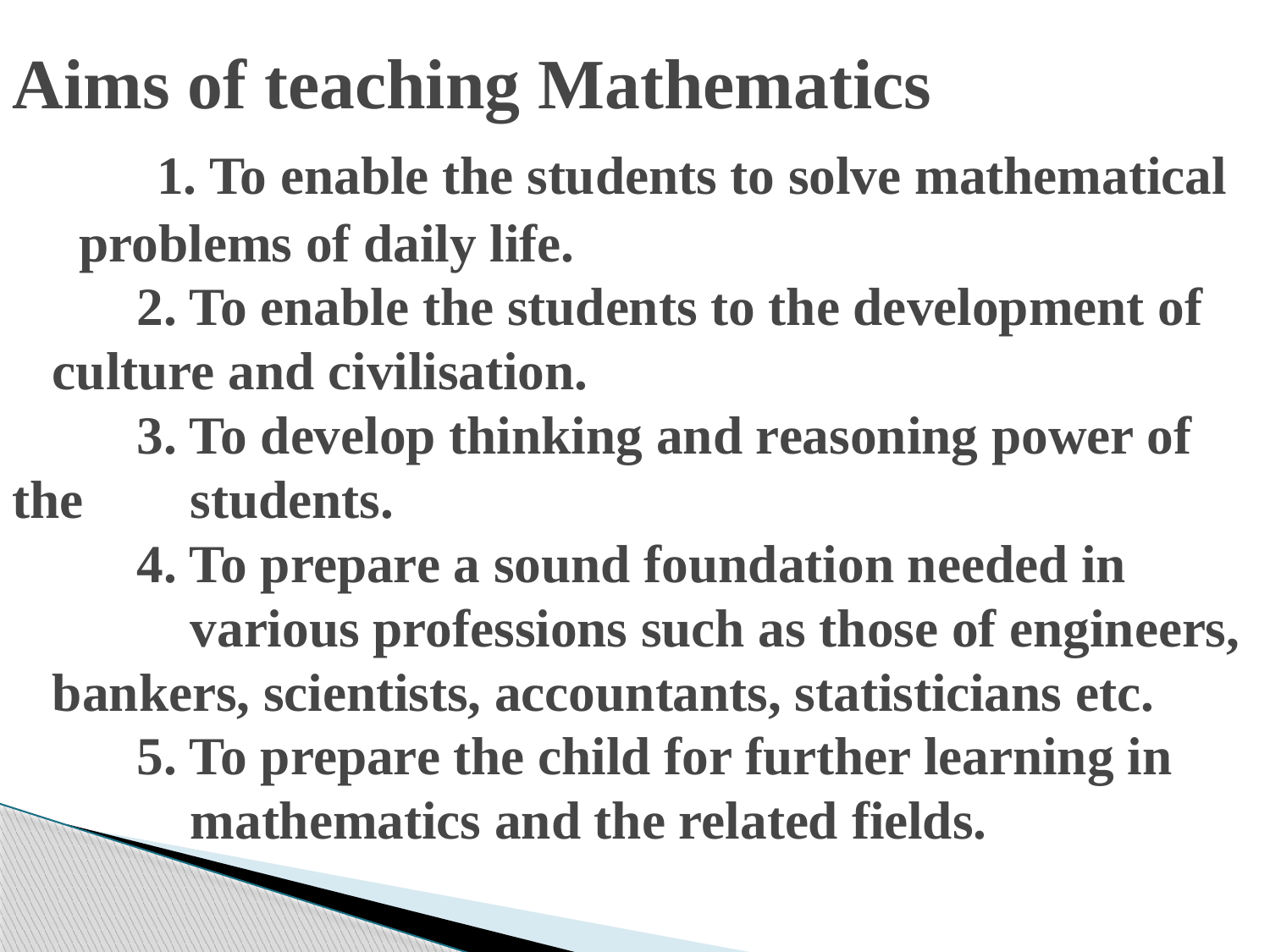

# Aims of teaching Mathematics 1. To enable the students to solve mathematical 	      problems of daily life. 2. To enable the students to the development of 	    culture and civilisation. 3. To develop thinking and reasoning power of the 	    students. 4. To prepare a sound foundation needed in 	     	    various professions such as those of engineers, 	    bankers, scientists, accountants, statisticians etc. 5. To prepare the child for further learning in 	  	    mathematics and the related fields.